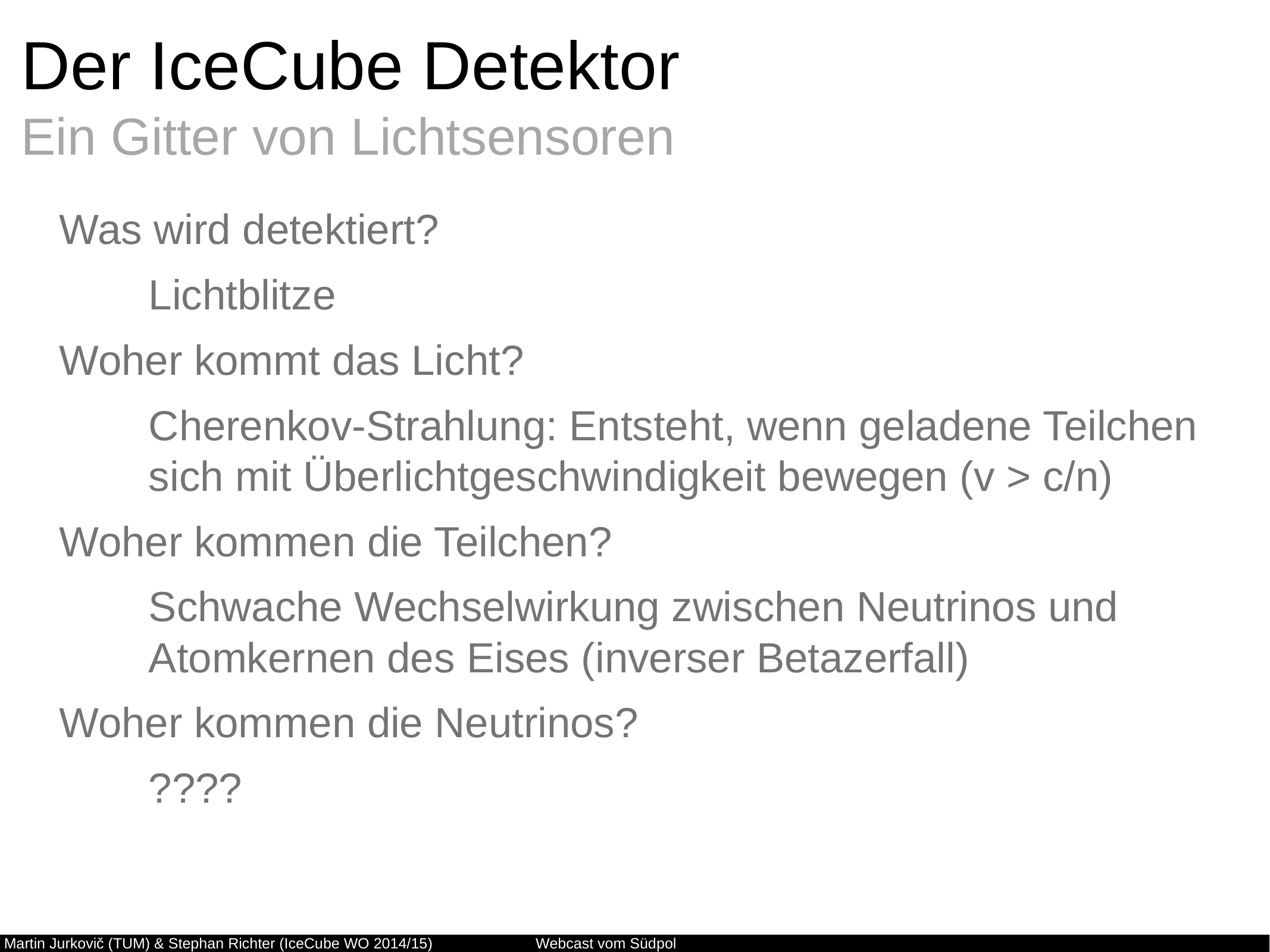

# Der IceCube Detektor
Ein Gitter von Lichtsensoren

Was wird detektiert?
	Lichtblitze
Woher kommt das Licht?
	Cherenkov-Strahlung: Entsteht, wenn geladene Teilchen
	sich mit Überlichtgeschwindigkeit bewegen (v > c/n)
Woher kommen die Teilchen?
	Schwache Wechselwirkung zwischen Neutrinos und
	Atomkernen des Eises (inverser Betazerfall)
Woher kommen die Neutrinos?
	????
12